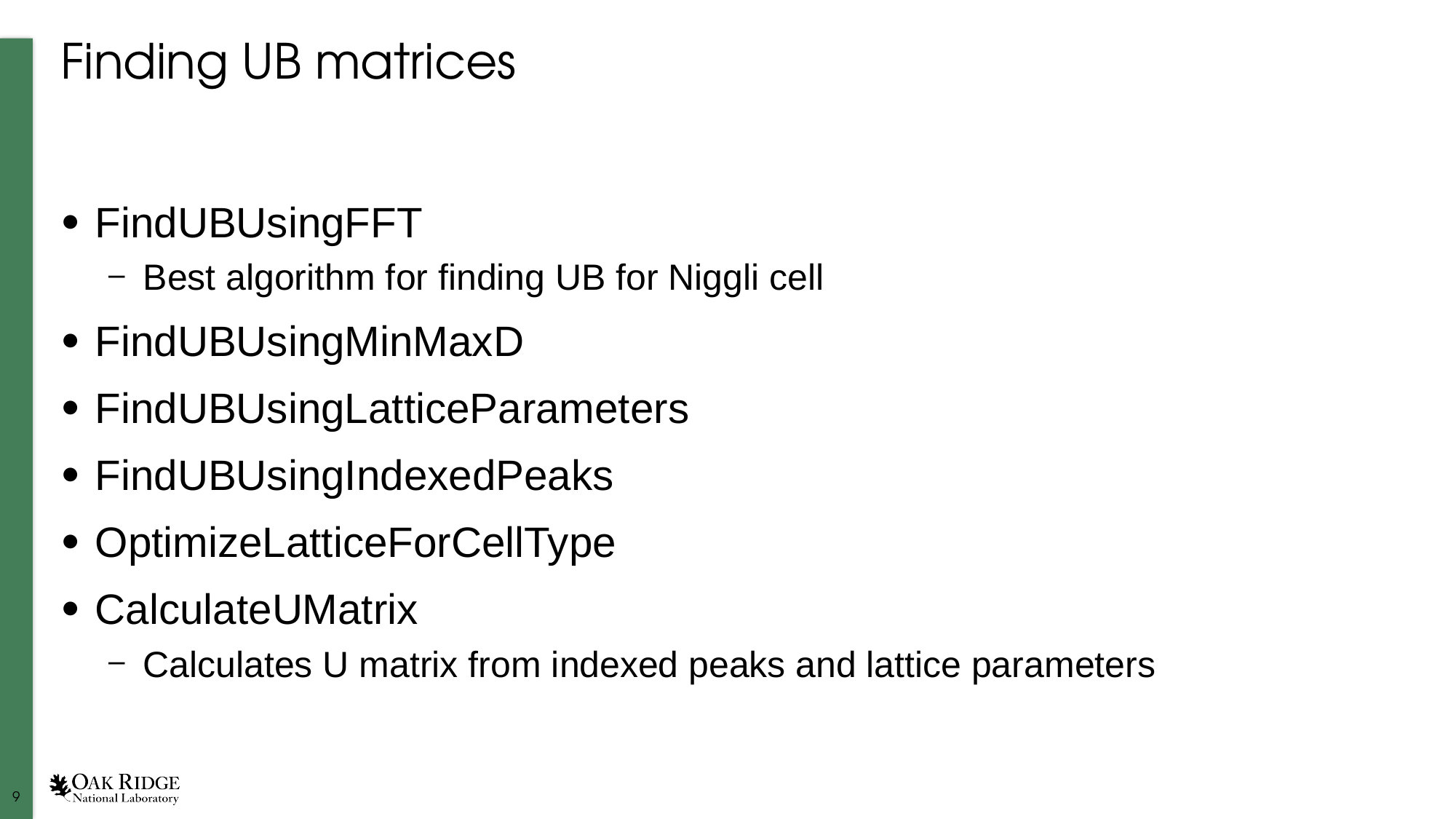

# Finding UB matrices
FindUBUsingFFT
Best algorithm for finding UB for Niggli cell
FindUBUsingMinMaxD
FindUBUsingLatticeParameters
FindUBUsingIndexedPeaks
OptimizeLatticeForCellType
CalculateUMatrix
Calculates U matrix from indexed peaks and lattice parameters